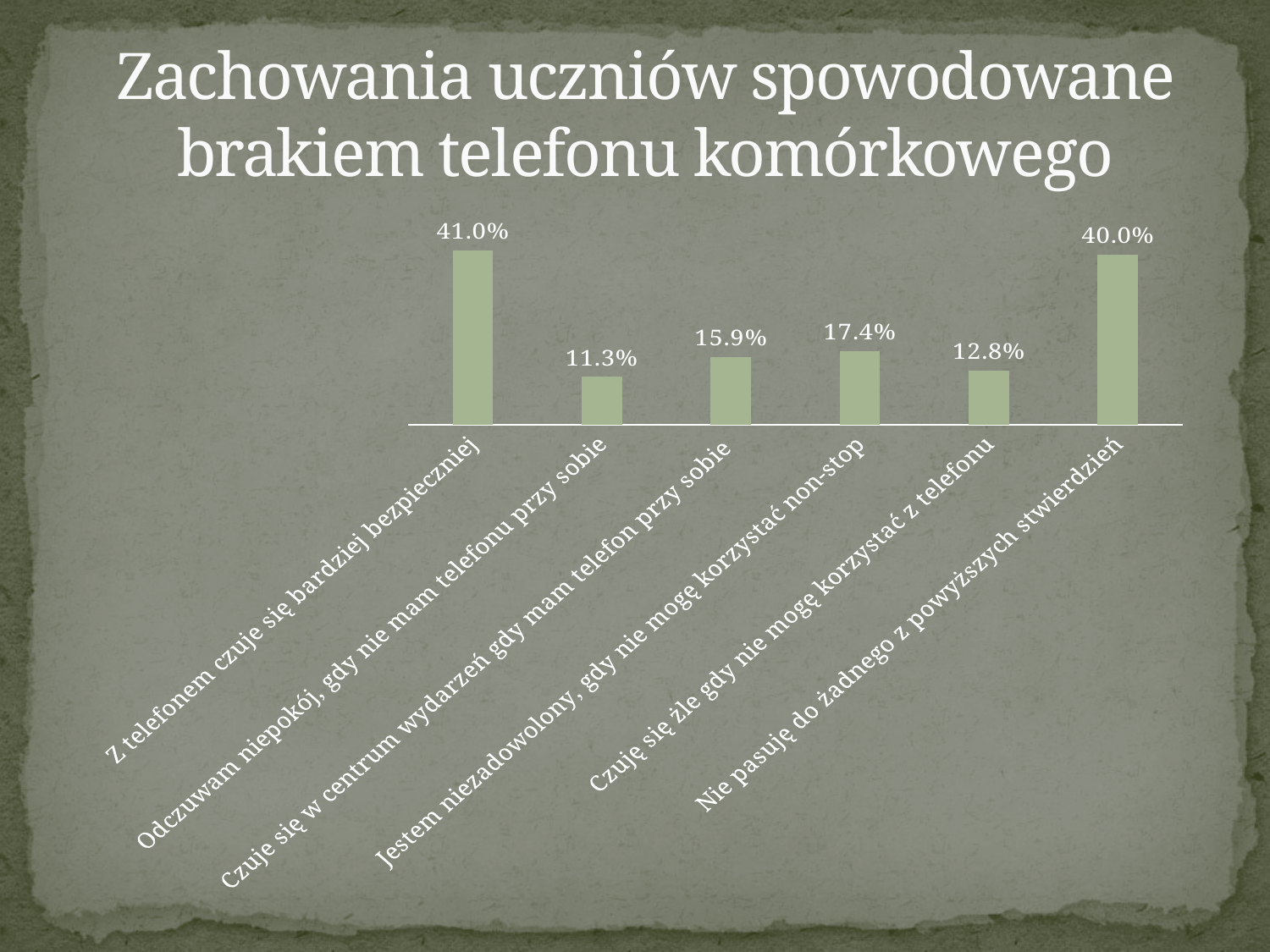

# Zachowania uczniów spowodowane brakiem telefonu komórkowego

### Chart

| Category |  |
|---|---|
| Z telefonem czuje się bardziej bezpieczniej | 0.41025641025641024 |
| Odczuwam niepokój, gdy nie mam telefonu przy sobie | 0.11282051282051282 |
| Czuje się w centrum wydarzeń gdy mam telefon przy sobie  | 0.15897435897435896 |
| Jestem niezadowolony, gdy nie mogę korzystać non-stop | 0.17435897435897435 |
| Czuję się żle gdy nie mogę korzystać z telefonu | 0.1282051282051282 |
| Nie pasuję do żadnego z powyższych stwierdzień | 0.4 |